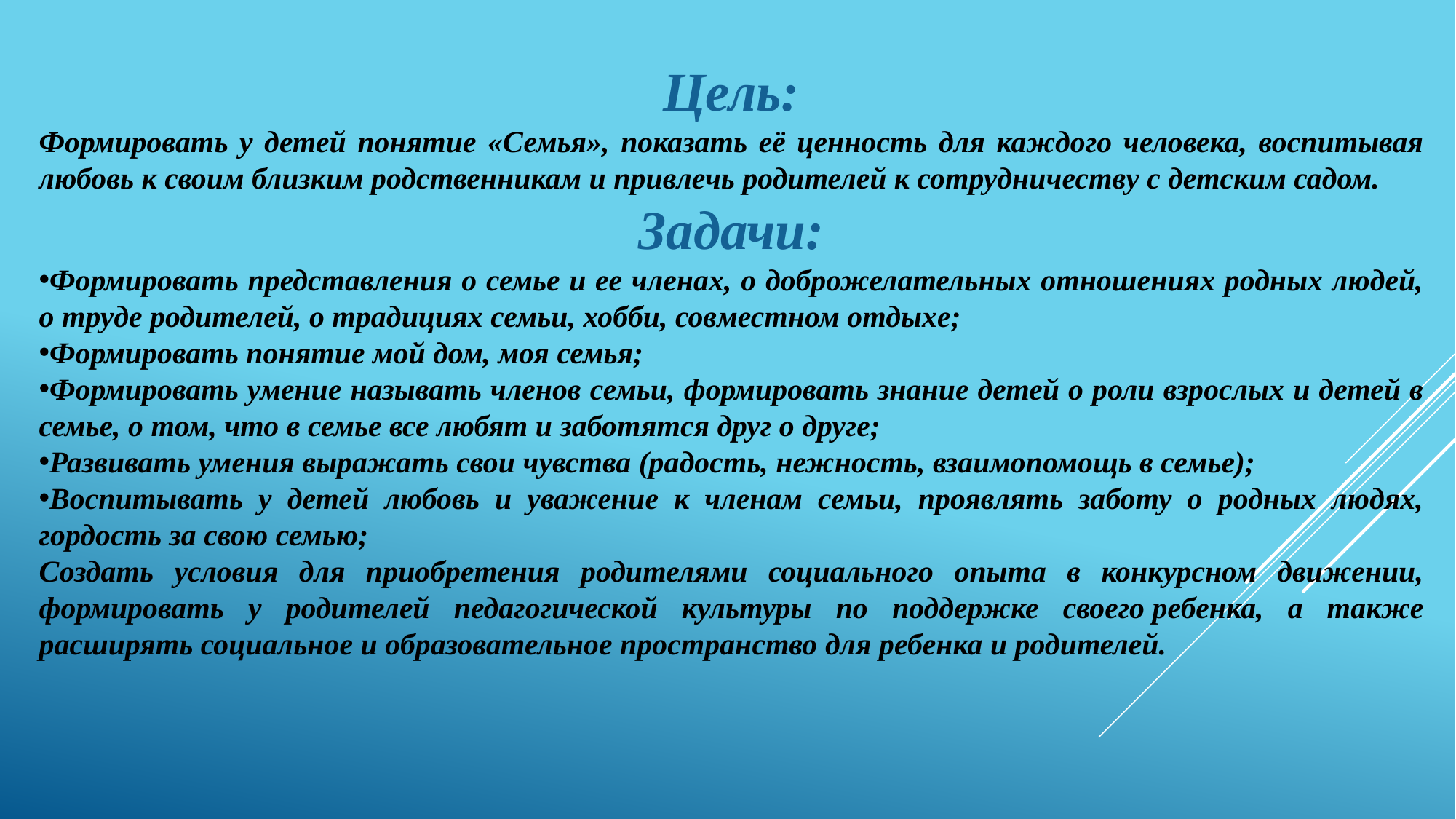

Цель:
Формировать у детей понятие «Семья», показать её ценность для каждого человека, воспитывая любовь к своим близким родственникам и привлечь родителей к сотрудничеству с детским садом.
Задачи:
Формировать представления о семье и ее членах, о доброжелательных отношениях родных людей, о труде родителей, о традициях семьи, хобби, совместном отдыхе;
Формировать понятие мой дом, моя семья;
Формировать умение называть членов семьи, формировать знание детей о роли взрослых и детей в семье, о том, что в семье все любят и заботятся друг о друге;
Развивать умения выражать свои чувства (радость, нежность, взаимопомощь в семье);
Воспитывать у детей любовь и уважение к членам семьи, проявлять заботу о родных людях, гордость за свою семью;
Создать условия для приобретения родителями социального опыта в конкурсном движении, формировать у родителей педагогической культуры по поддержке своего ребенка, а также расширять социальное и образовательное пространство для ребенка и родителей.